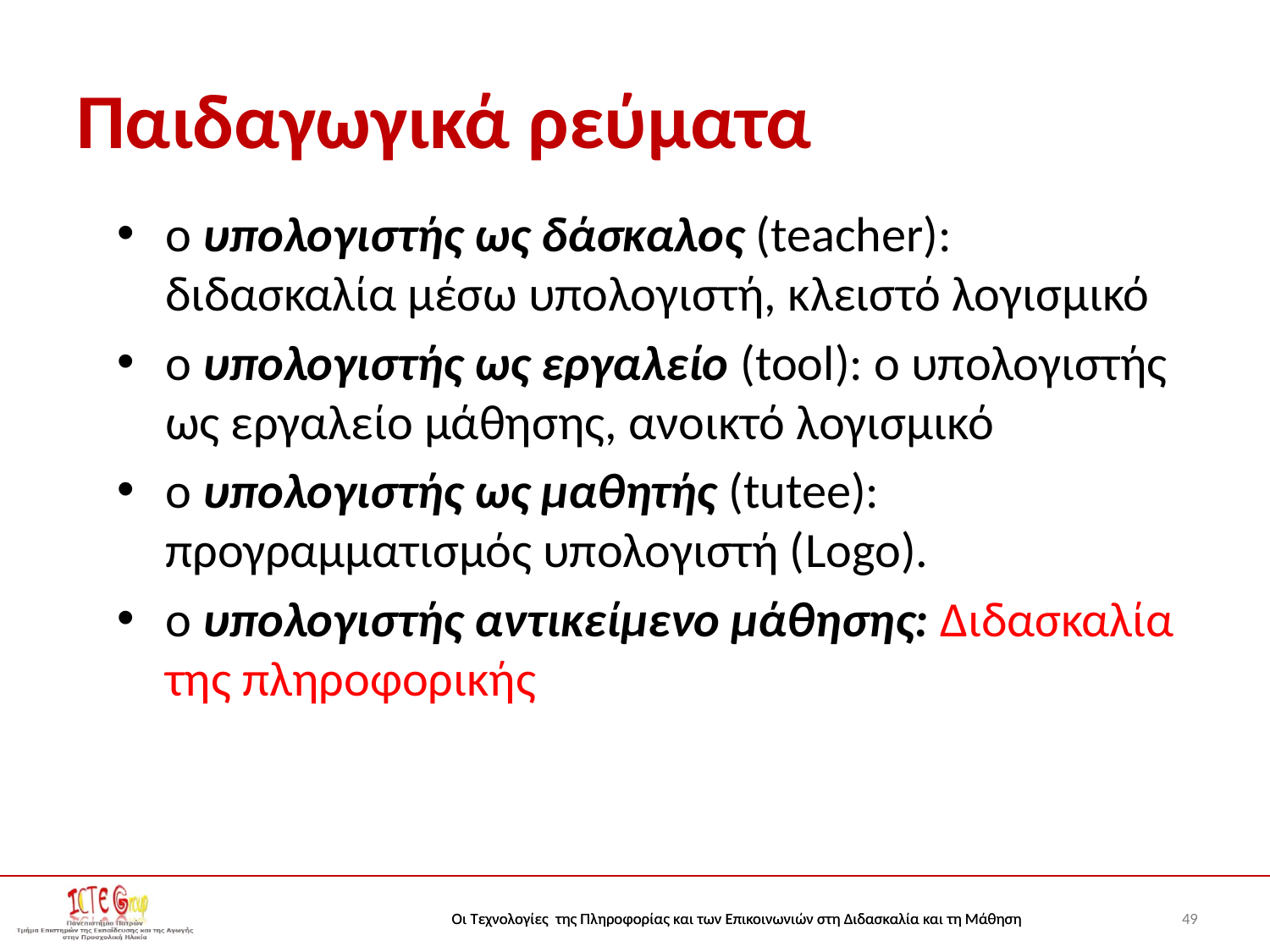

# Παιδαγωγικά ρεύματα
ο υπολογιστής ως δάσκαλος (teacher): διδασκαλία μέσω υπολογιστή, κλειστό λογισμικό
ο υπολογιστής ως εργαλείο (tool): ο υπολογιστής ως εργαλείο μάθησης, ανοικτό λογισμικό
ο υπολογιστής ως μαθητής (tutee): προγραμματισμός υπολογιστή (Logo).
ο υπολογιστής αντικείμενο μάθησης: Διδασκαλία της πληροφορικής